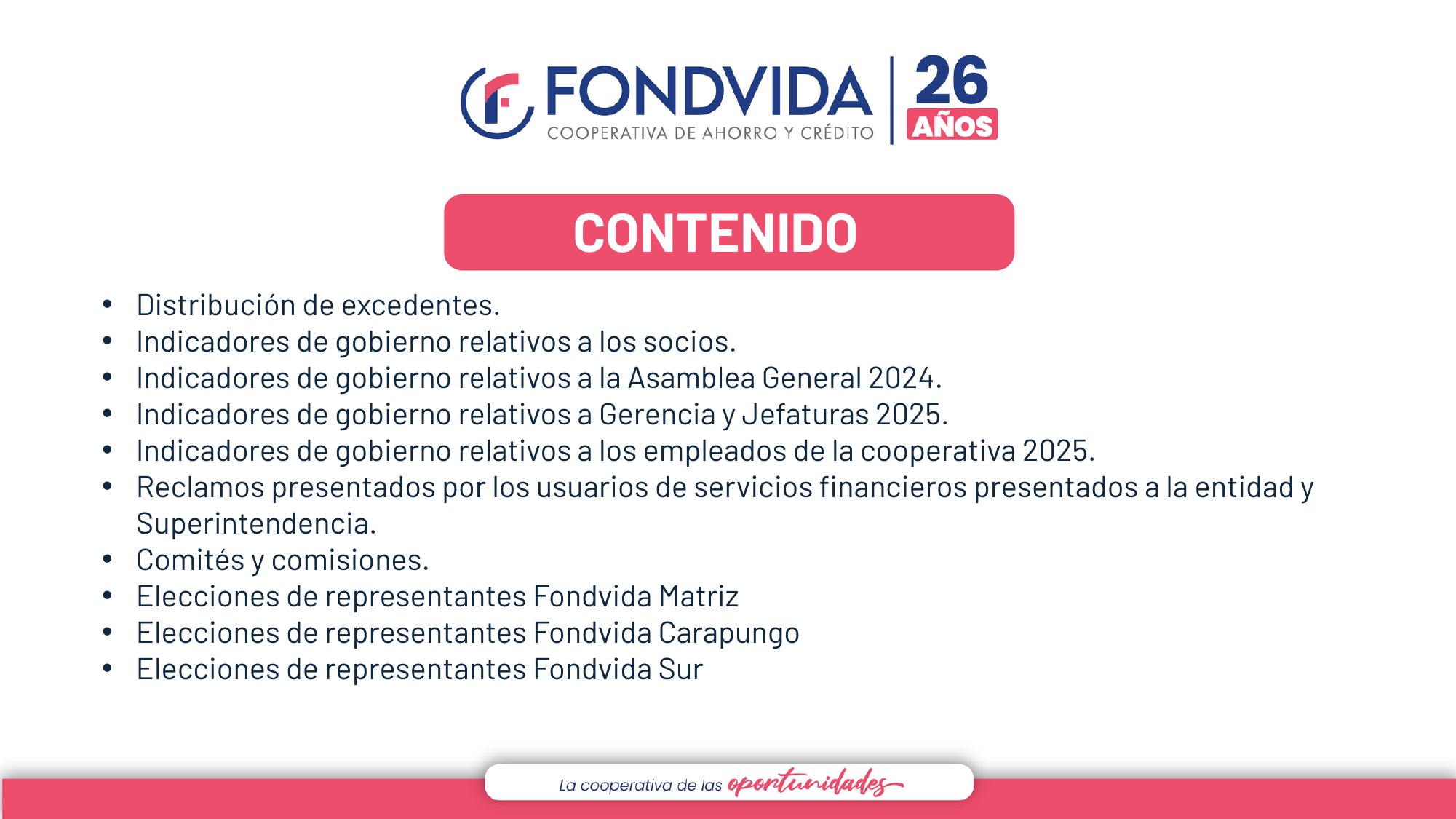

CONTENIDO
Distribución de excedentes.
Indicadores de gobierno relativos a los socios.
Indicadores de gobierno relativos a la Asamblea General 2024.
Indicadores de gobierno relativos a Gerencia y Jefaturas 2025.
Indicadores de gobierno relativos a los empleados de la cooperativa 2025.
Reclamos presentados por los usuarios de servicios financieros presentados a la entidad y Superintendencia.
Comités y comisiones.
Elecciones de representantes Fondvida Matriz
Elecciones de representantes Fondvida Carapungo
Elecciones de representantes Fondvida Sur